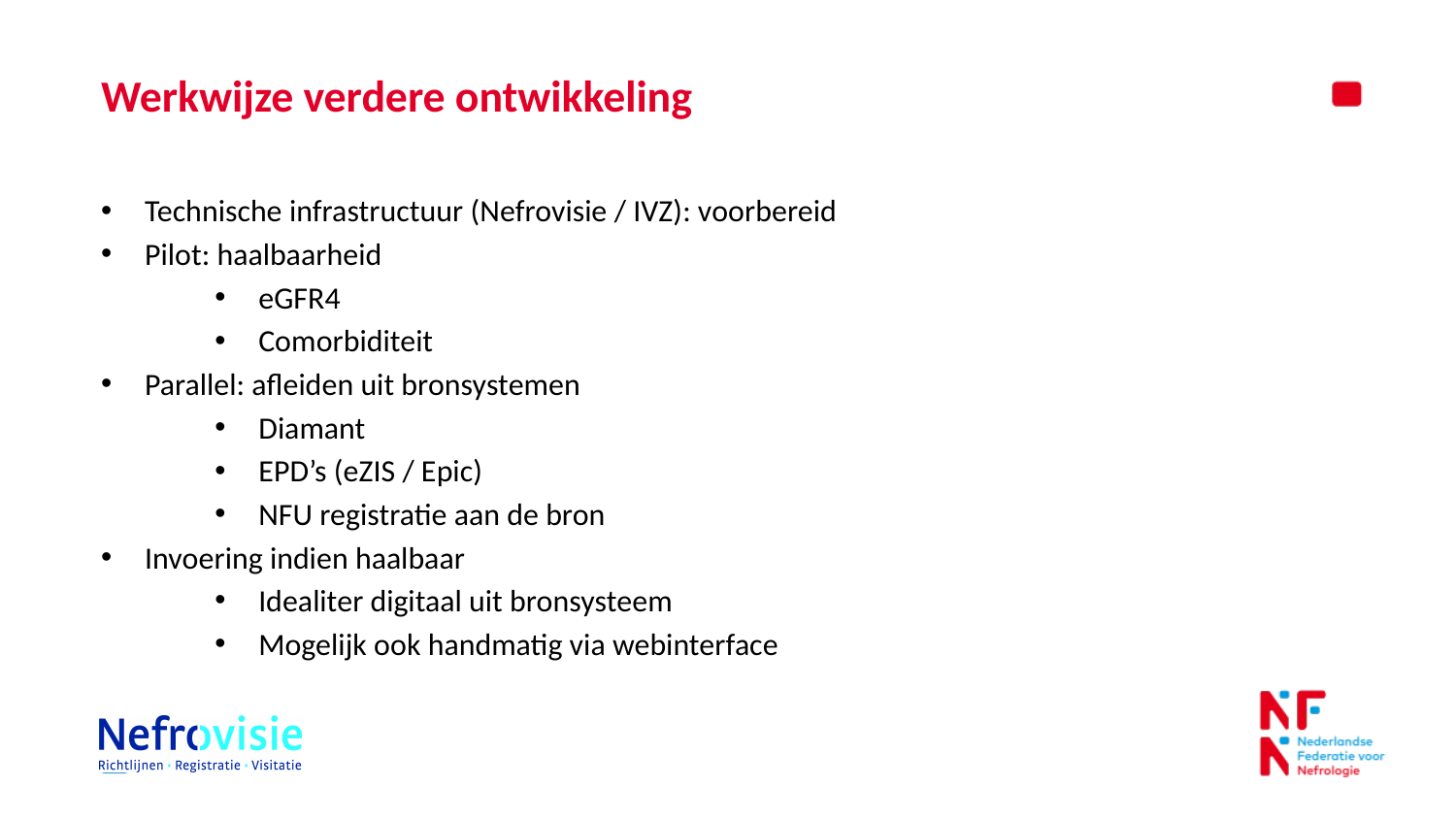

# Werkwijze verdere ontwikkeling
Technische infrastructuur (Nefrovisie / IVZ): voorbereid
Pilot: haalbaarheid
eGFR4
Comorbiditeit
Parallel: afleiden uit bronsystemen
Diamant
EPD’s (eZIS / Epic)
NFU registratie aan de bron
Invoering indien haalbaar
Idealiter digitaal uit bronsysteem
Mogelijk ook handmatig via webinterface